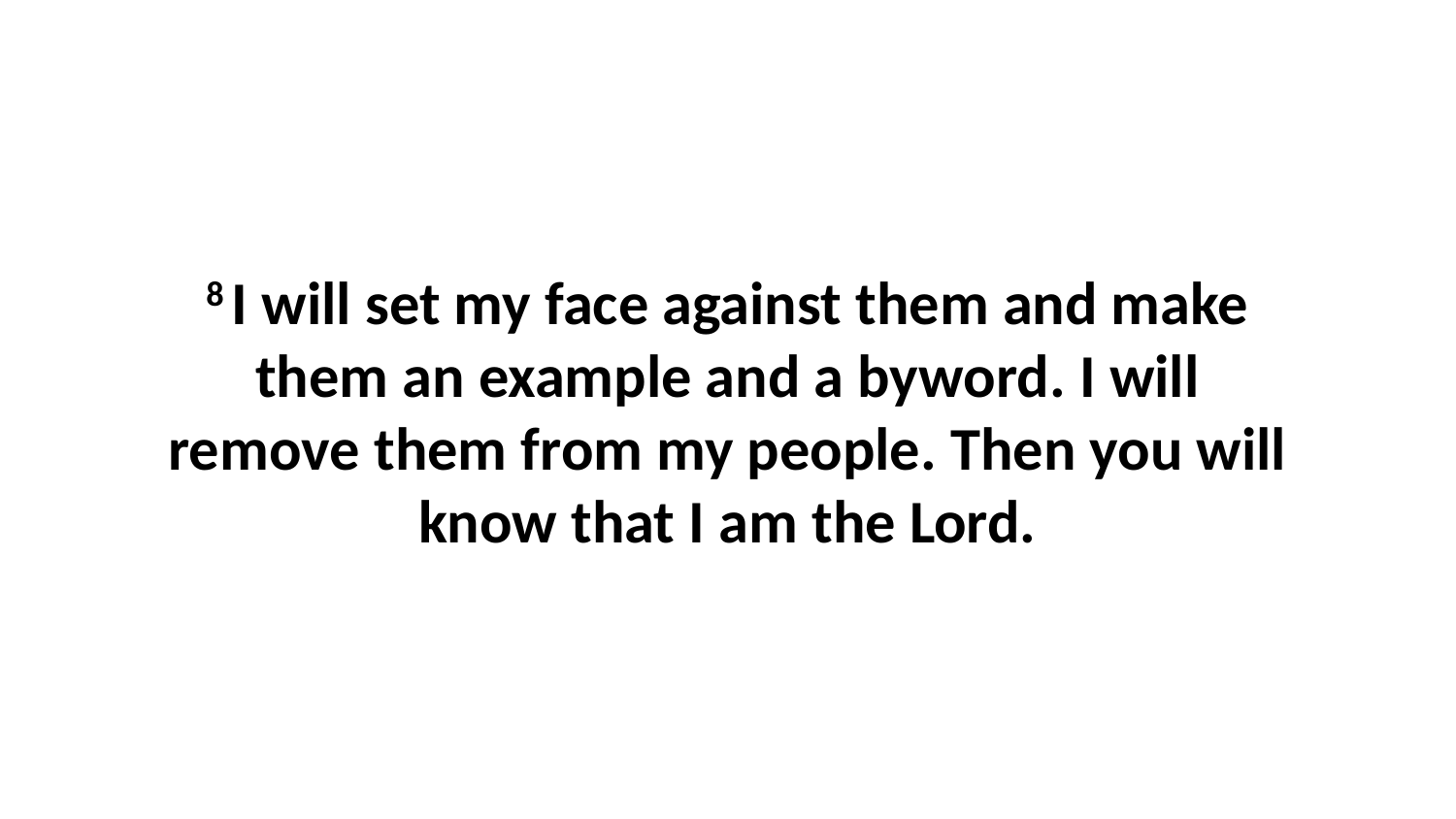

8 I will set my face against them and make them an example and a byword. I will remove them from my people. Then you will know that I am the Lord.